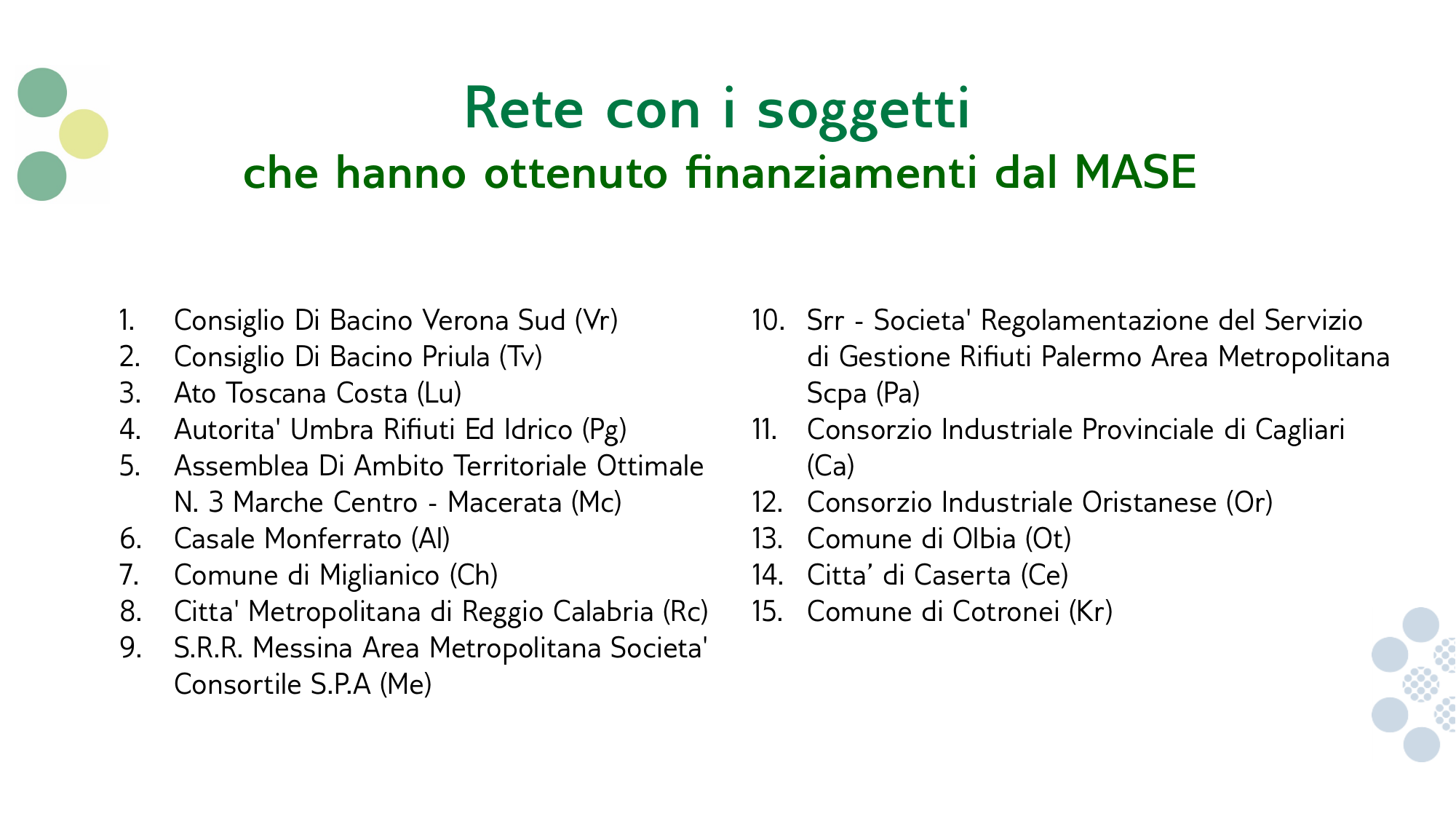

Rete con i soggetti
che hanno ottenuto finanziamenti dal MASE
Consiglio Di Bacino Verona Sud (Vr)
Consiglio Di Bacino Priula (Tv)
Ato Toscana Costa (Lu)
Autorita' Umbra Rifiuti Ed Idrico (Pg)
Assemblea Di Ambito Territoriale Ottimale N. 3 Marche Centro - Macerata (Mc)
Casale Monferrato (Al)
Comune di Miglianico (Ch)
Citta' Metropolitana di Reggio Calabria (Rc)
S.R.R. Messina Area Metropolitana Societa' Consortile S.P.A (Me)

Srr - Societa' Regolamentazione del Servizio di Gestione Rifiuti Palermo Area Metropolitana Scpa (Pa)
Consorzio Industriale Provinciale di Cagliari (Ca)
Consorzio Industriale Oristanese (Or)
Comune di Olbia (Ot)
Citta’ di Caserta (Ce)
Comune di Cotronei (Kr)